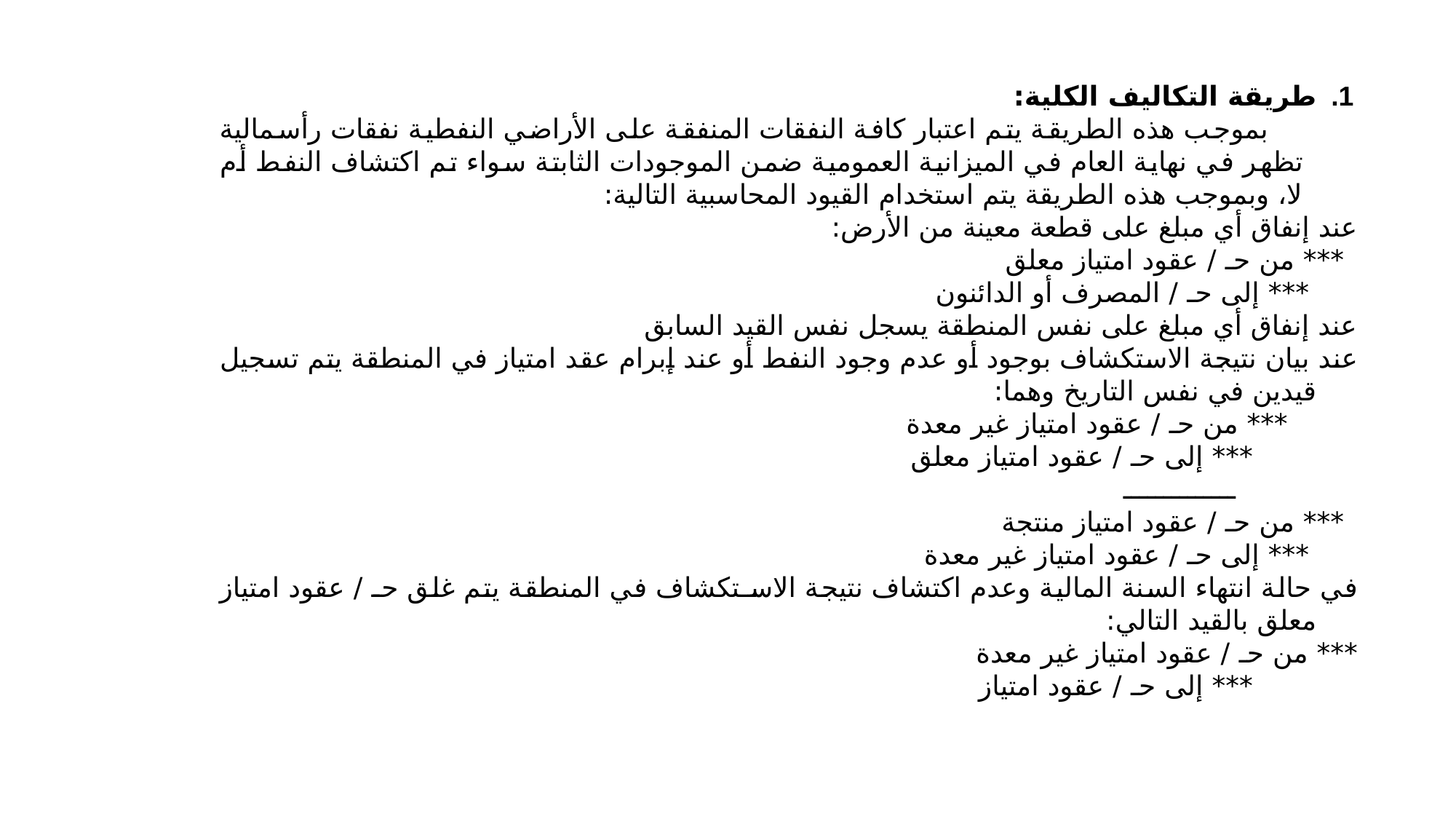

طريقة التكاليف الكلية:
    	بموجب هذه الطريقة يتم اعتبار كافة النفقات المنفقة على الأراضي النفطية نفقات رأسمالية تظهر في نهاية العام في الميزانية العمومية ضمن الموجودات الثابتة سواء تم اكتشاف النفط أم لا، وبموجب هذه الطريقة يتم استخدام القيود المحاسبية التالية:
عند إنفاق أي مبلغ على قطعة معينة من الأرض:
*** من حـ / عقود امتياز معلق
    *** إلى حـ / المصرف أو الدائنون
عند إنفاق أي مبلغ على نفس المنطقة يسجل نفس القيد السابق
عند بيان نتيجة الاستكشاف بوجود أو عدم وجود النفط أو عند إبرام عقد امتياز في المنطقة يتم تسجيل قيدين في نفس التاريخ وهما:
        *** من حـ / عقود امتياز غير معدة
            *** إلى حـ / عقود امتياز معلق
              ــــــــــــــ
*** من حـ / عقود امتياز منتجة
    *** إلى حـ / عقود امتياز غير معدة
في حالة انتهاء السنة المالية وعدم اكتشاف نتيجة الاسـتكشاف في المنطقة يتم غلق حـ / عقود امتياز معلق بالقيد التالي:
	*** من حـ / عقود امتياز غير معدة
            *** إلى حـ / عقود امتياز